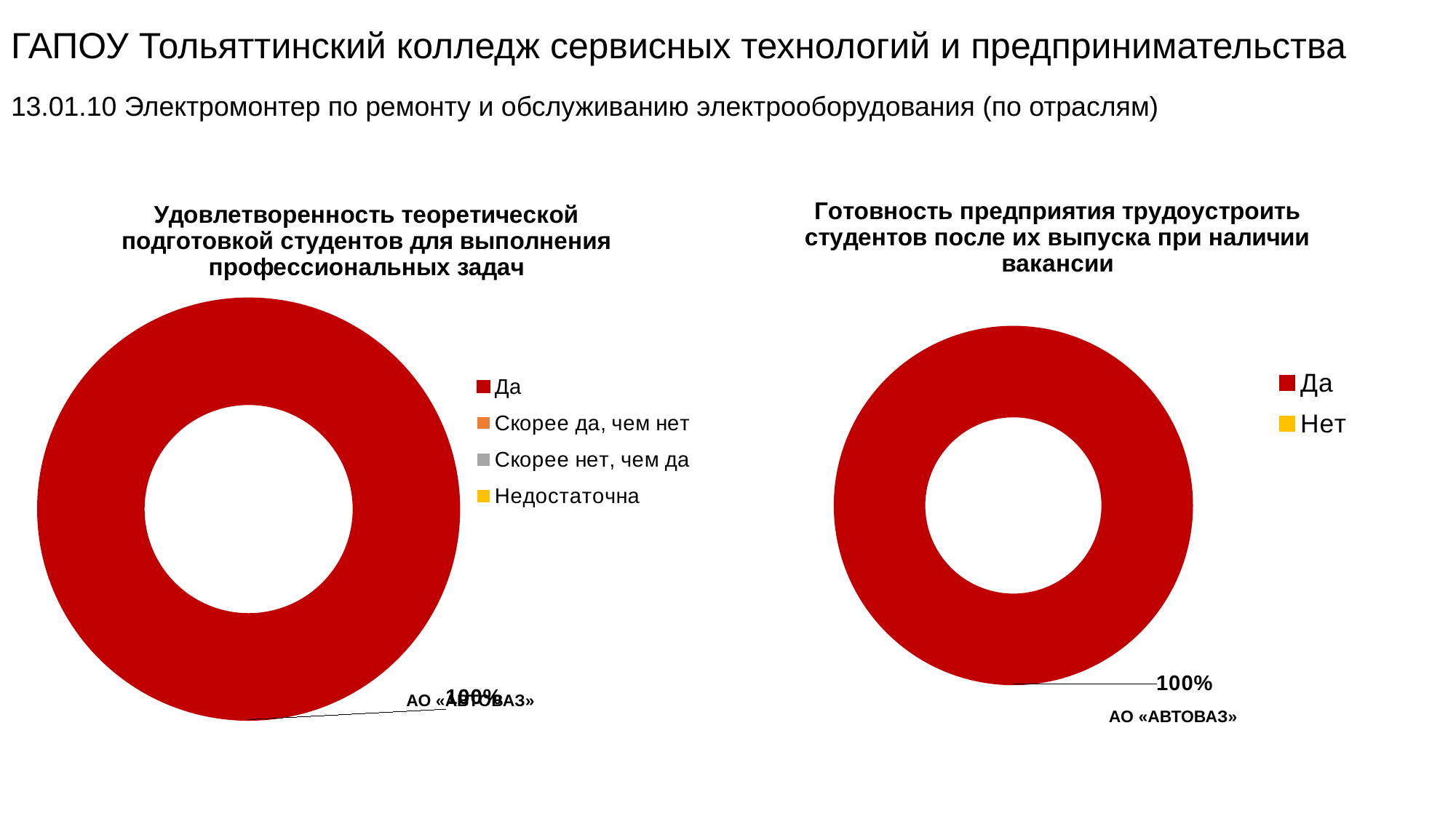

# ГАПОУ Тольяттинский колледж сервисных технологий и предпринимательства
13.01.10 Электромонтер по ремонту и обслуживанию электрооборудования (по отраслям)

### Chart: Удовлетворенность теоретической подготовкой студентов для выполнения профессиональных задач

| Category | Продажи |
|---|---|
| Да | 1.0 |
| Скорее да, чем нет | 0.0 |
| Скорее нет, чем да | 0.0 |
| Недостаточна | 0.0 |

### Chart: Готовность предприятия трудоустроить студентов после их выпуска при наличии вакансии

| Category | Продажи |
|---|---|
| Да | 1.0 |
| Нет | 0.0 |
АО «АВТОВАЗ»
АО «АВТОВАЗ»